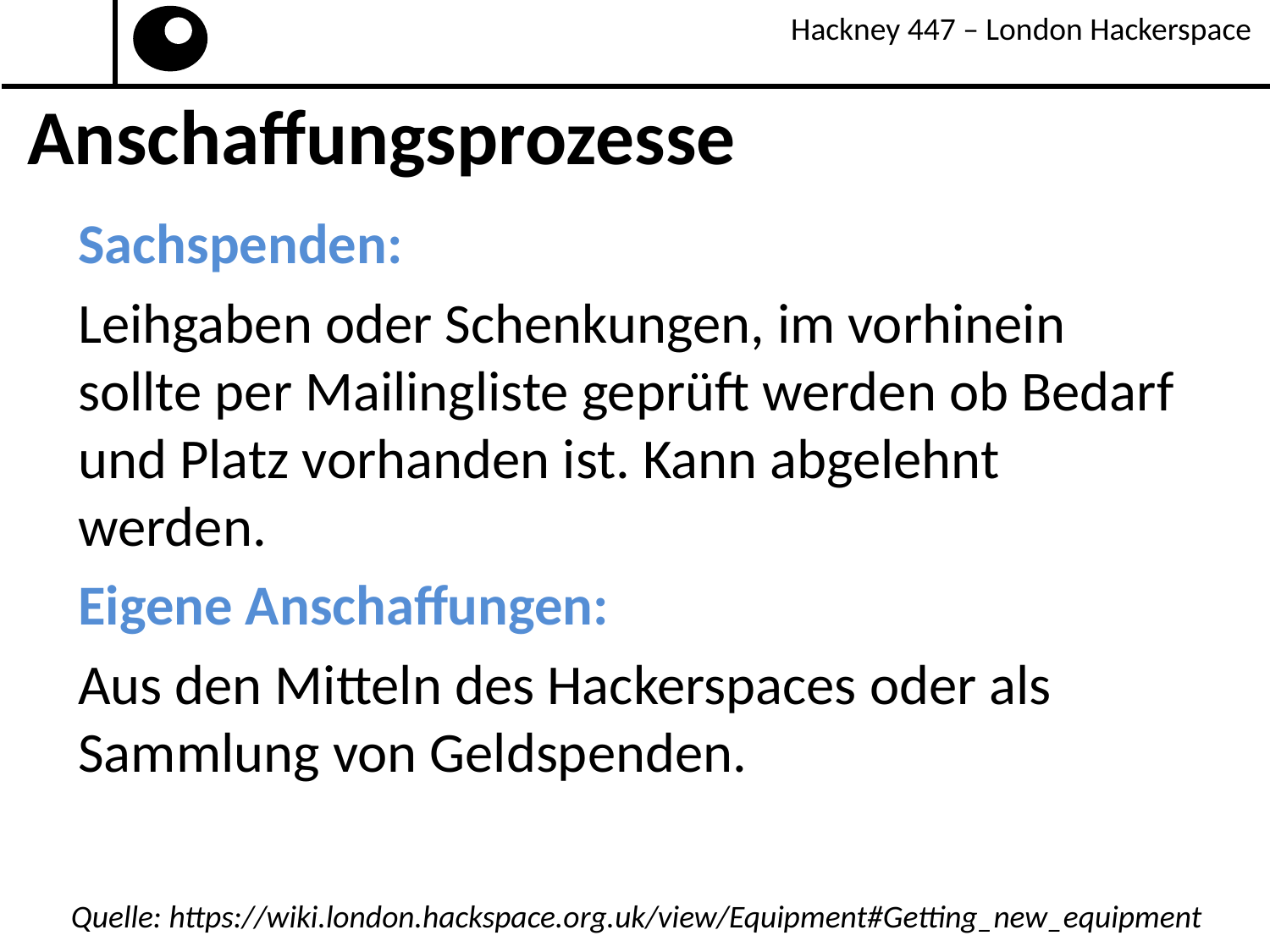

Hackney 447 – London Hackerspace

Anschaffungsprozesse
Sachspenden:
Leihgaben oder Schenkungen, im vorhinein sollte per Mailingliste geprüft werden ob Bedarf und Platz vorhanden ist. Kann abgelehnt werden.
Eigene Anschaffungen:
Aus den Mitteln des Hackerspaces oder als Sammlung von Geldspenden.
Quelle: https://wiki.london.hackspace.org.uk/view/Equipment#Getting_new_equipment